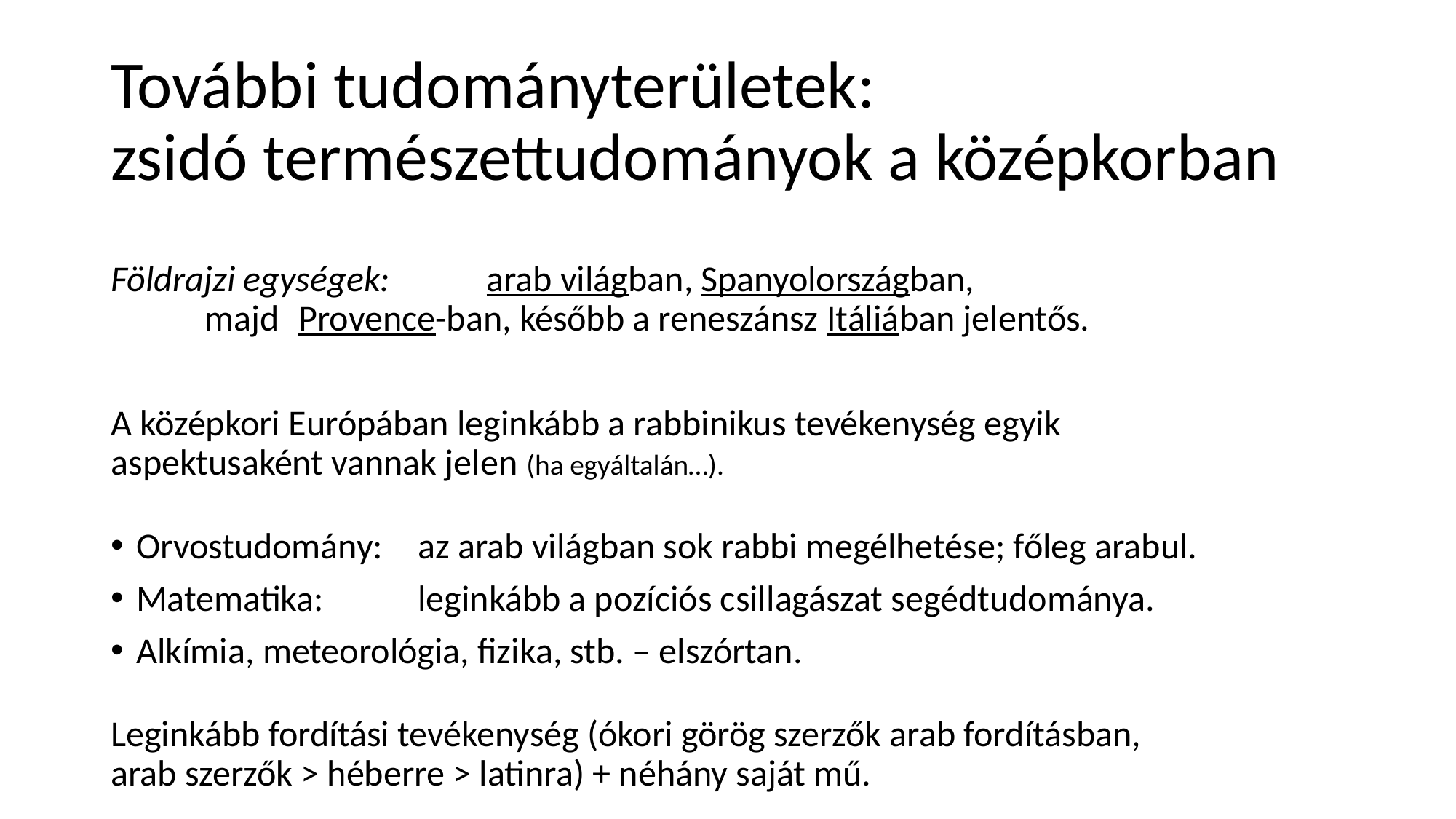

# További tudományterületek: zsidó természettudományok a középkorban
Földrajzi egységek: 	arab világban, Spanyolországban,
		majd 	Provence-ban, később a reneszánsz Itáliában jelentős.

A középkori Európában leginkább a rabbinikus tevékenység egyik
aspektusaként vannak jelen (ha egyáltalán…).

Orvostudomány: 	az arab világban sok rabbi megélhetése; főleg arabul.
Matematika: 	leginkább a pozíciós csillagászat segédtudománya.
Alkímia, meteorológia, fizika, stb. – elszórtan.

Leginkább fordítási tevékenység (ókori görög szerzők arab fordításban,
arab szerzők > héberre > latinra) + néhány saját mű.